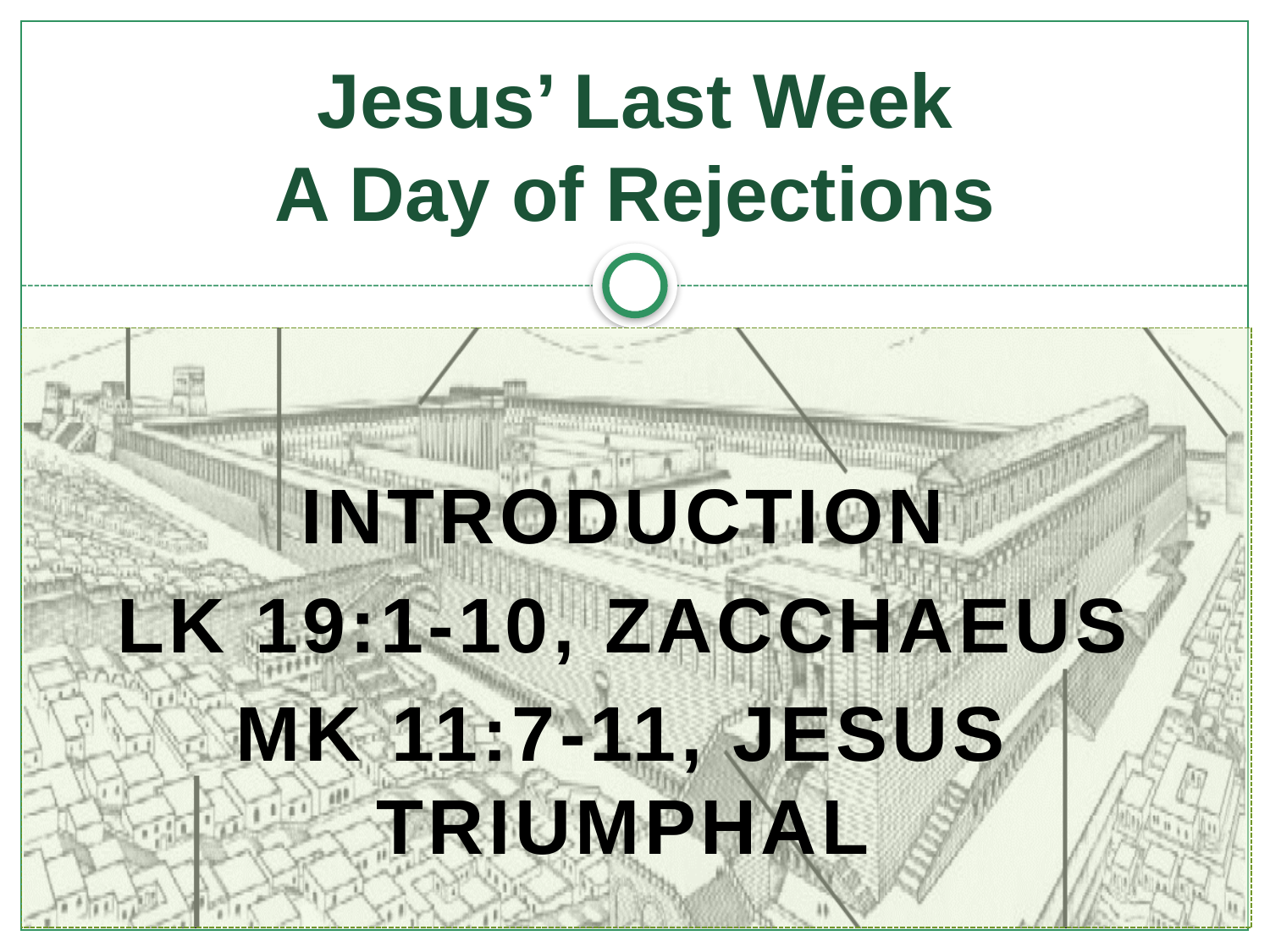

# Jesus’ Last Week A Day of Rejections
Introduction
Lk 19:1-10, Zacchaeus
Mk 11:7-11, Jesus Triumphal